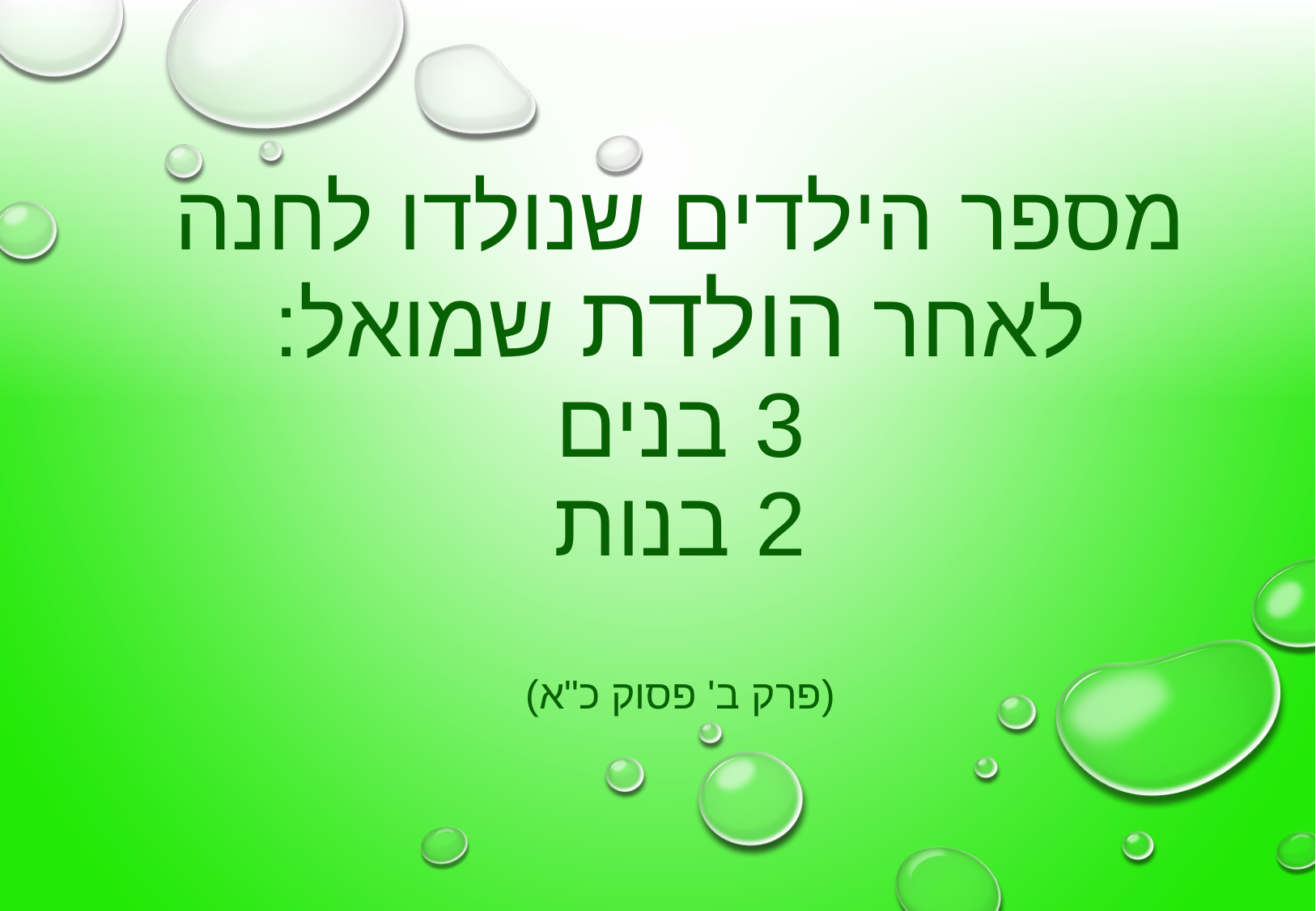

# מספר הילדים שנולדו לחנה לאחר הולדת שמואל: 3 בנים 2 בנות (פרק ב' פסוק כ"א)